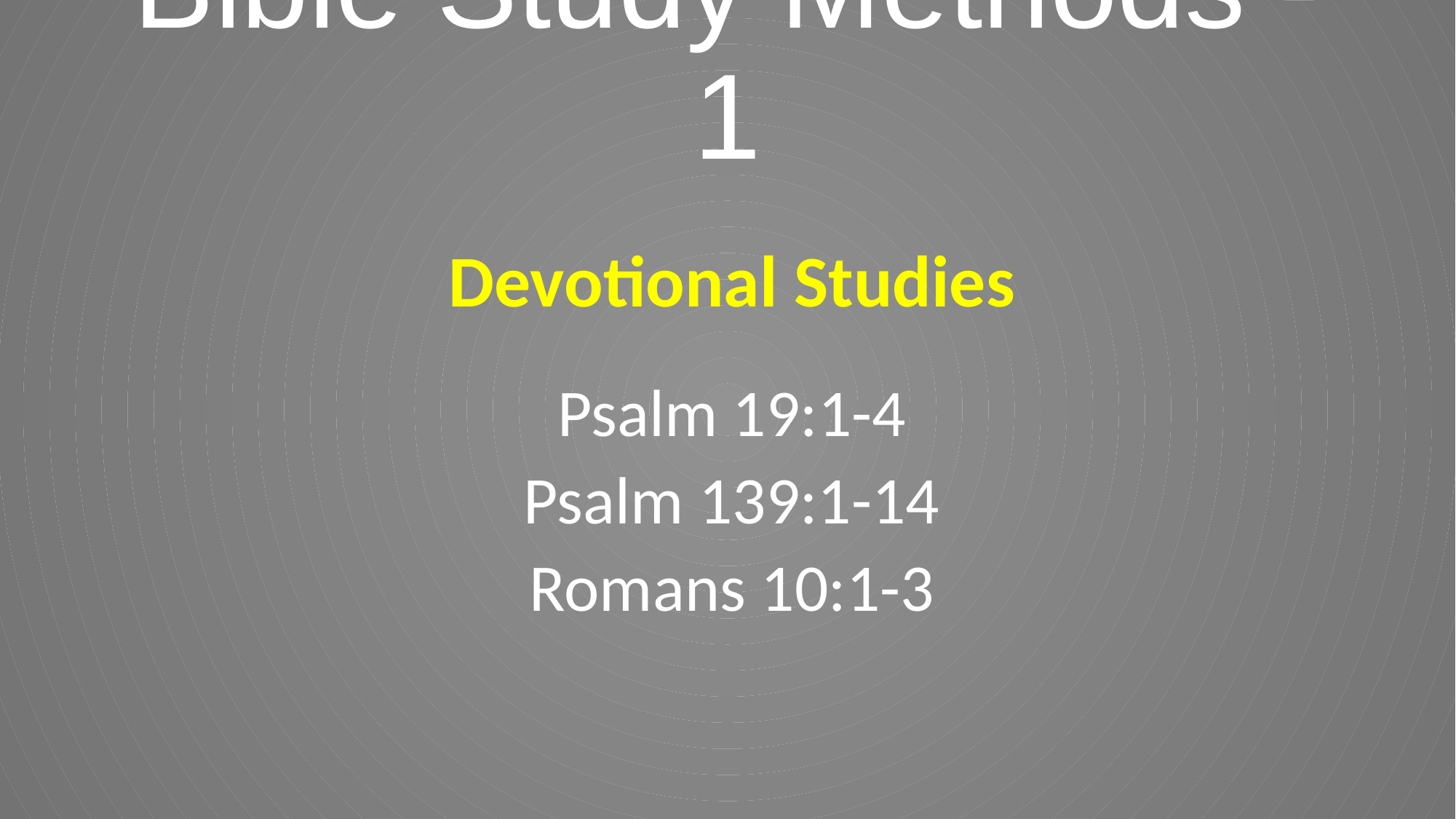

# Bible Study Methods - 1
Devotional Studies

Psalm 19:1-4
Psalm 139:1-14
Romans 10:1-3